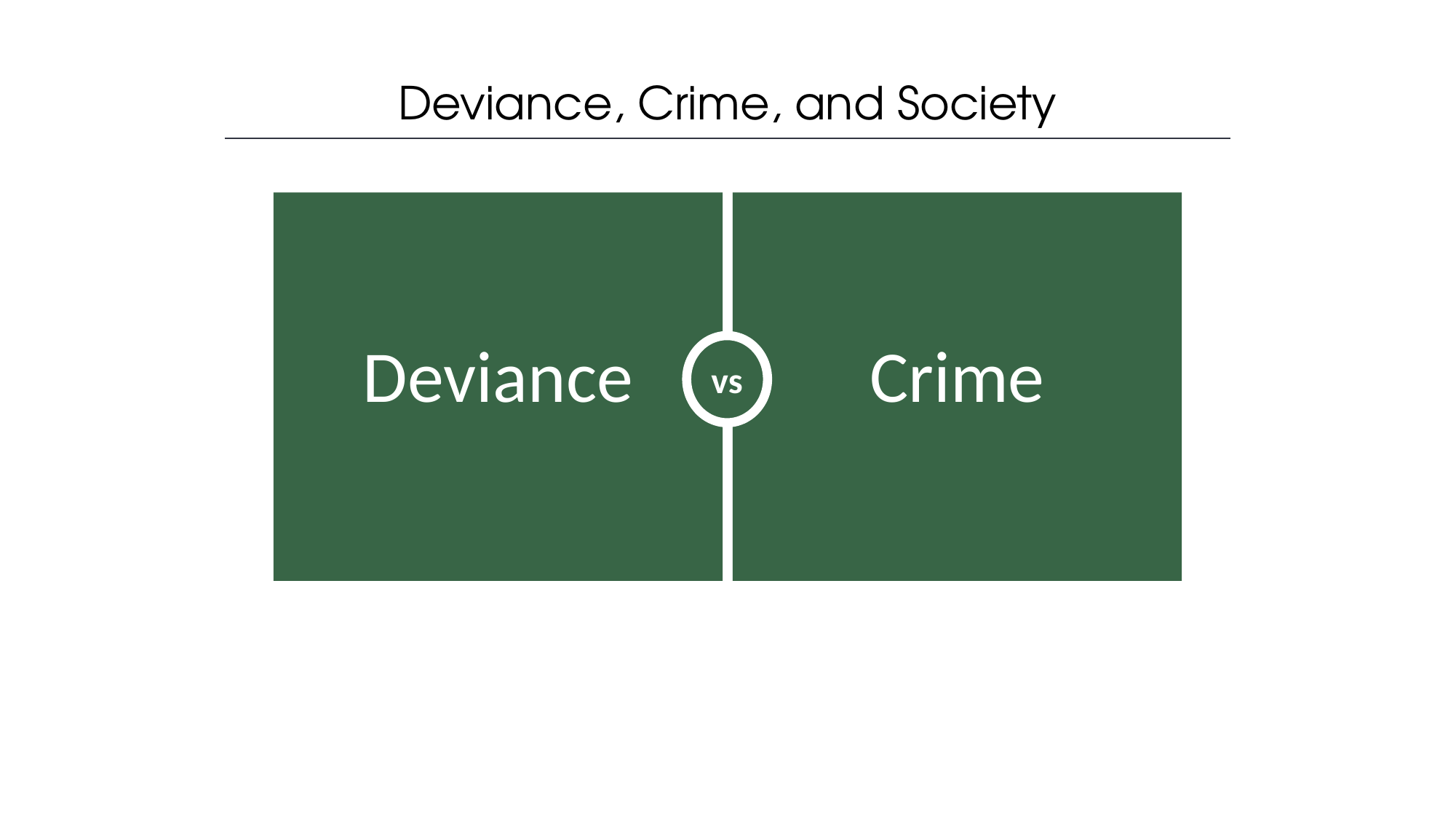

Deviance, Crime, and Society
HAWKES LEARNING

vs
Deviance
Crime